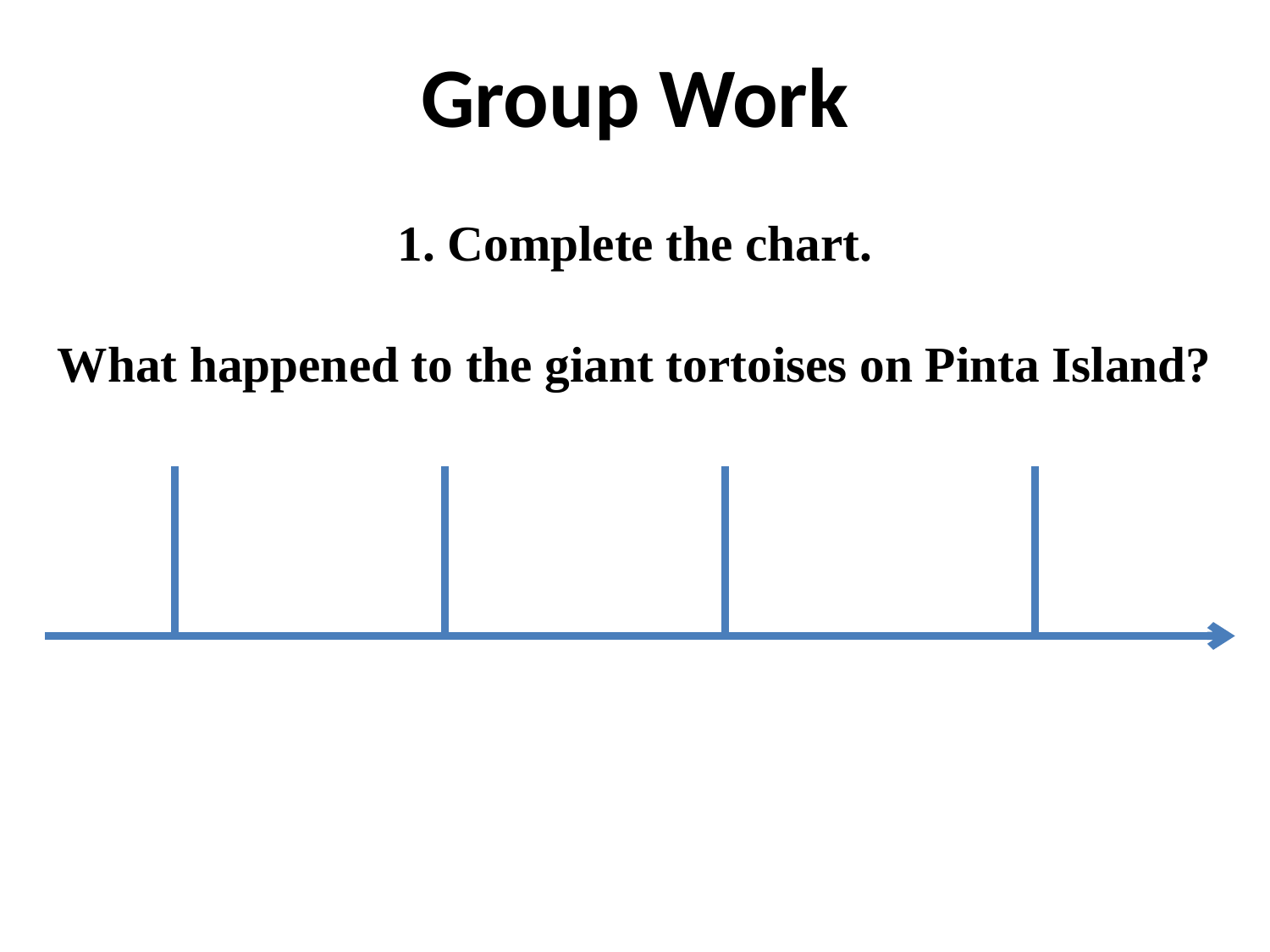

Group Work
# 1. Complete the chart. What happened to the giant tortoises on Pinta Island?